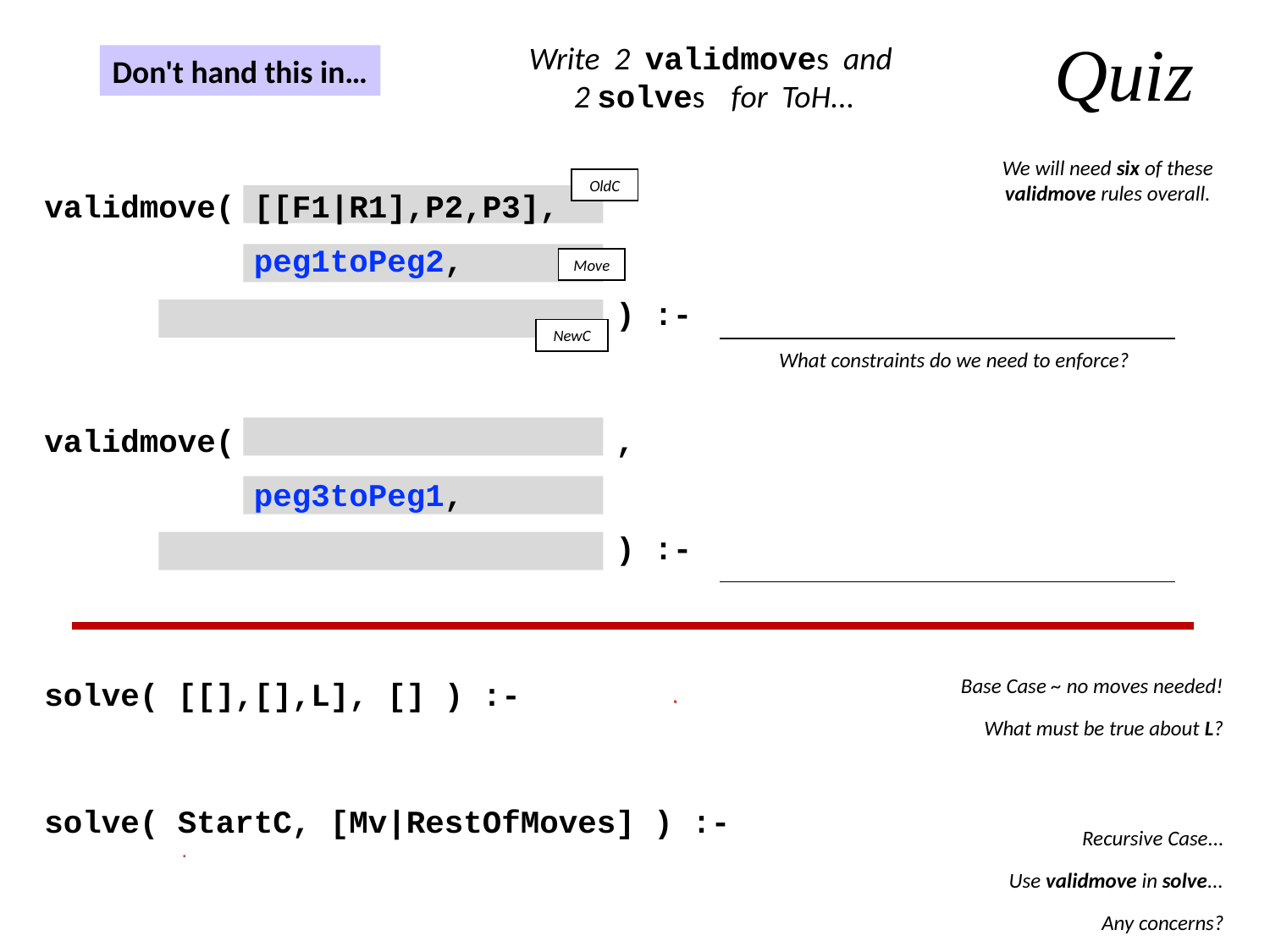

Quiz
Write  2  validmoves  and  2 solves  for  ToH...
Don't hand this in…
We will need six of these validmove rules overall.
OldC
validmove( [[F1|R1],P2,P3],
           peg1toPeg2,
                              ) :-

Move

NewC
What constraints do we need to enforce?
validmove(                    ,
           peg3toPeg1,
                              ) :-

Base Case ~ no moves needed!
solve( [[],[],L], [] ) :-

What must be true about L?
solve( StartC, [Mv|RestOfMoves] ) :-
Recursive Case...

Use validmove in solve...
Any concerns?